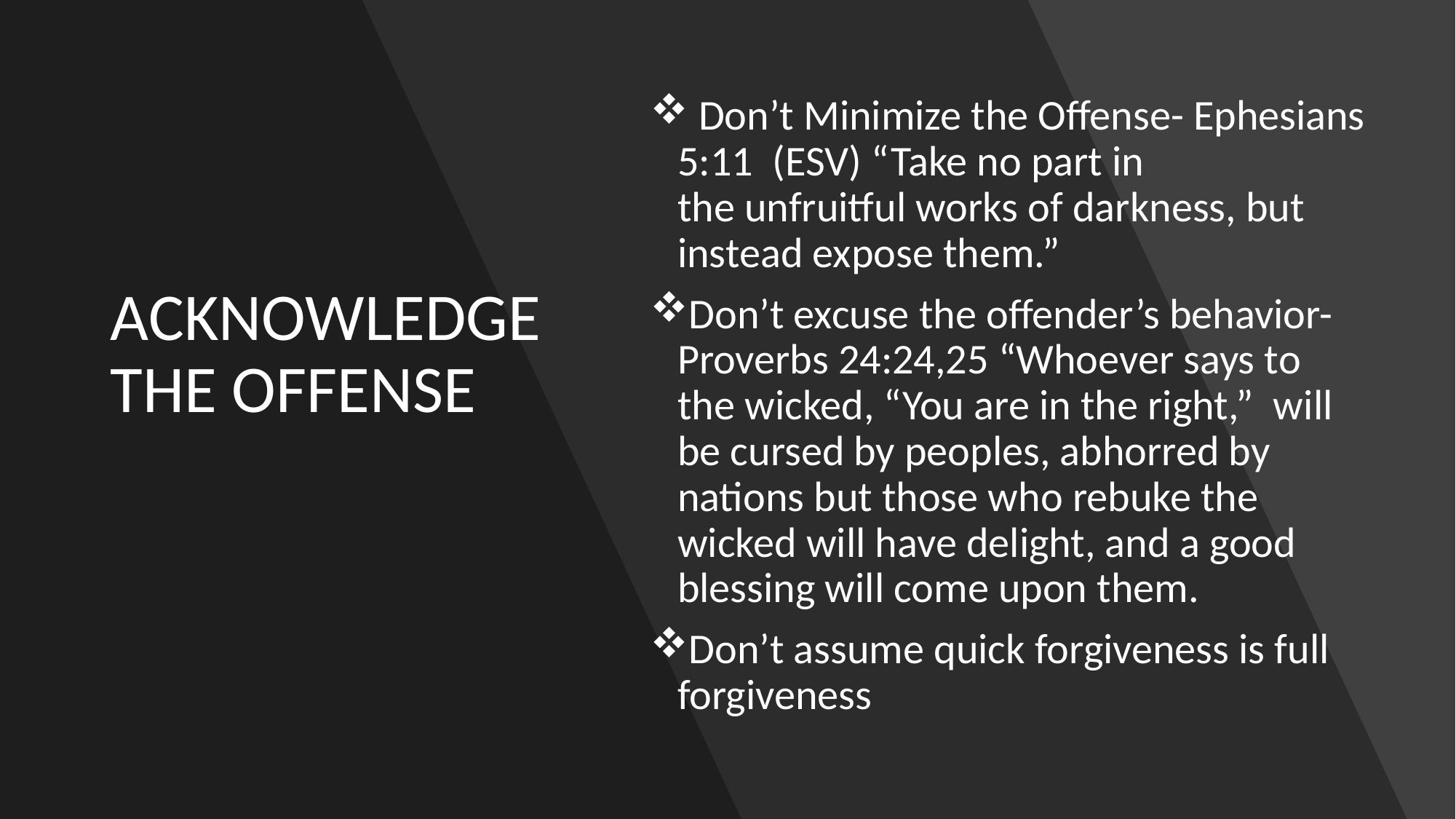

# ACKNOWLEDGE THE OFFENSE

 Don’t Minimize the Offense- Ephesians 5:11  (ESV) “Take no part in the unfruitful works of darkness, but instead expose them.”
Don’t excuse the offender’s behavior- Proverbs 24:24,25 “Whoever says to the wicked, “You are in the right,”  will be cursed by peoples, abhorred by nations but those who rebuke the wicked will have delight, and a good blessing will come upon them.
Don’t assume quick forgiveness is full forgiveness